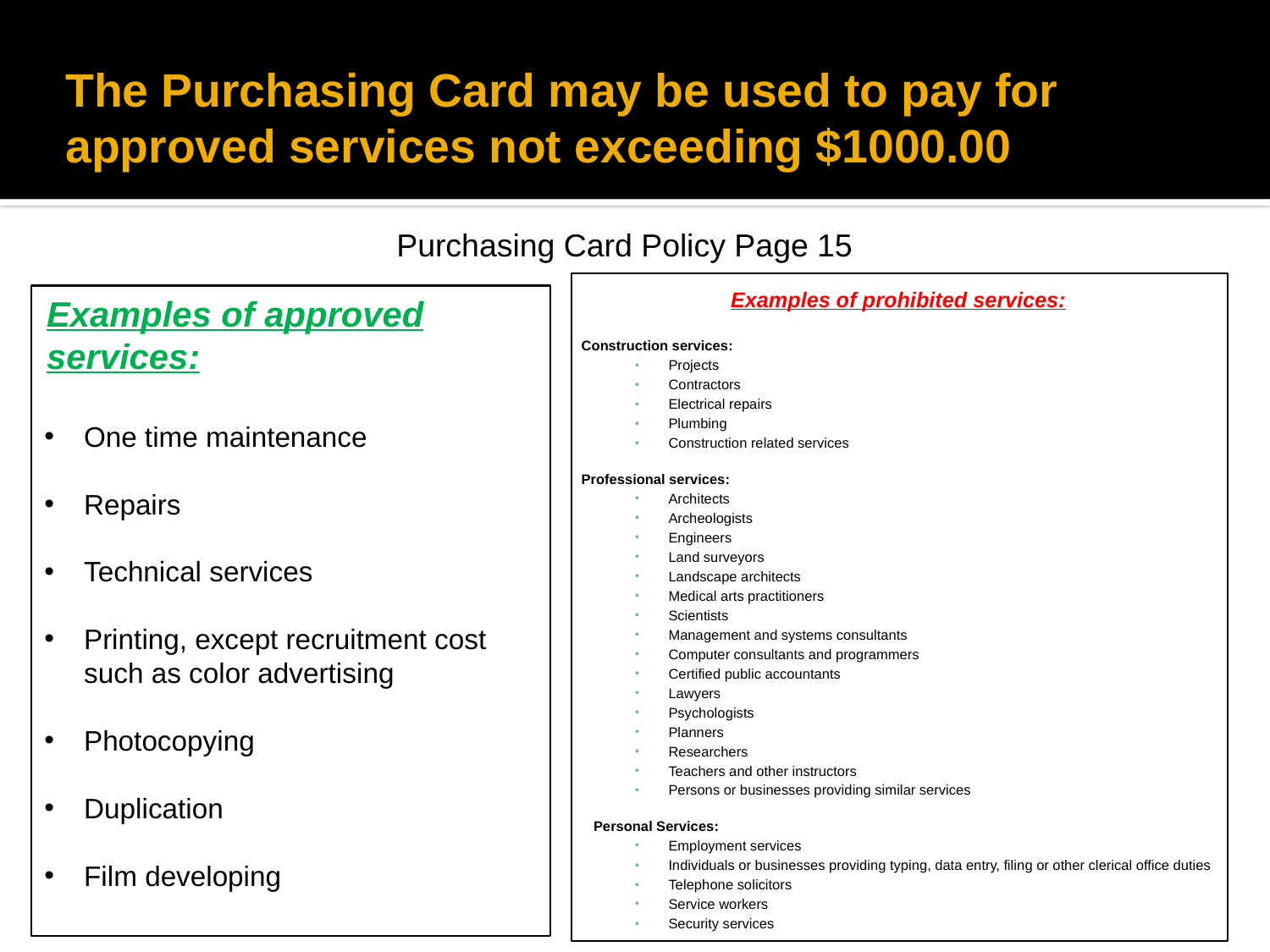

# The Purchasing Card may be used to pay for approved services not exceeding $1000.00
Purchasing Card Policy Page 15
Examples of prohibited services:

Construction services:
Projects
Contractors
Electrical repairs
Plumbing
Construction related services

Professional services:
Architects
Archeologists
Engineers
Land surveyors
Landscape architects
Medical arts practitioners
Scientists
Management and systems consultants
Computer consultants and programmers
Certified public accountants
Lawyers
Psychologists
Planners
Researchers
Teachers and other instructors
Persons or businesses providing similar services

Personal Services:
Employment services
Individuals or businesses providing typing, data entry, filing or other clerical office duties
Telephone solicitors
Service workers
Security services
Examples of approved services:

One time maintenance

Repairs

Technical services

Printing, except recruitment cost such as color advertising

Photocopying

Duplication

Film developing